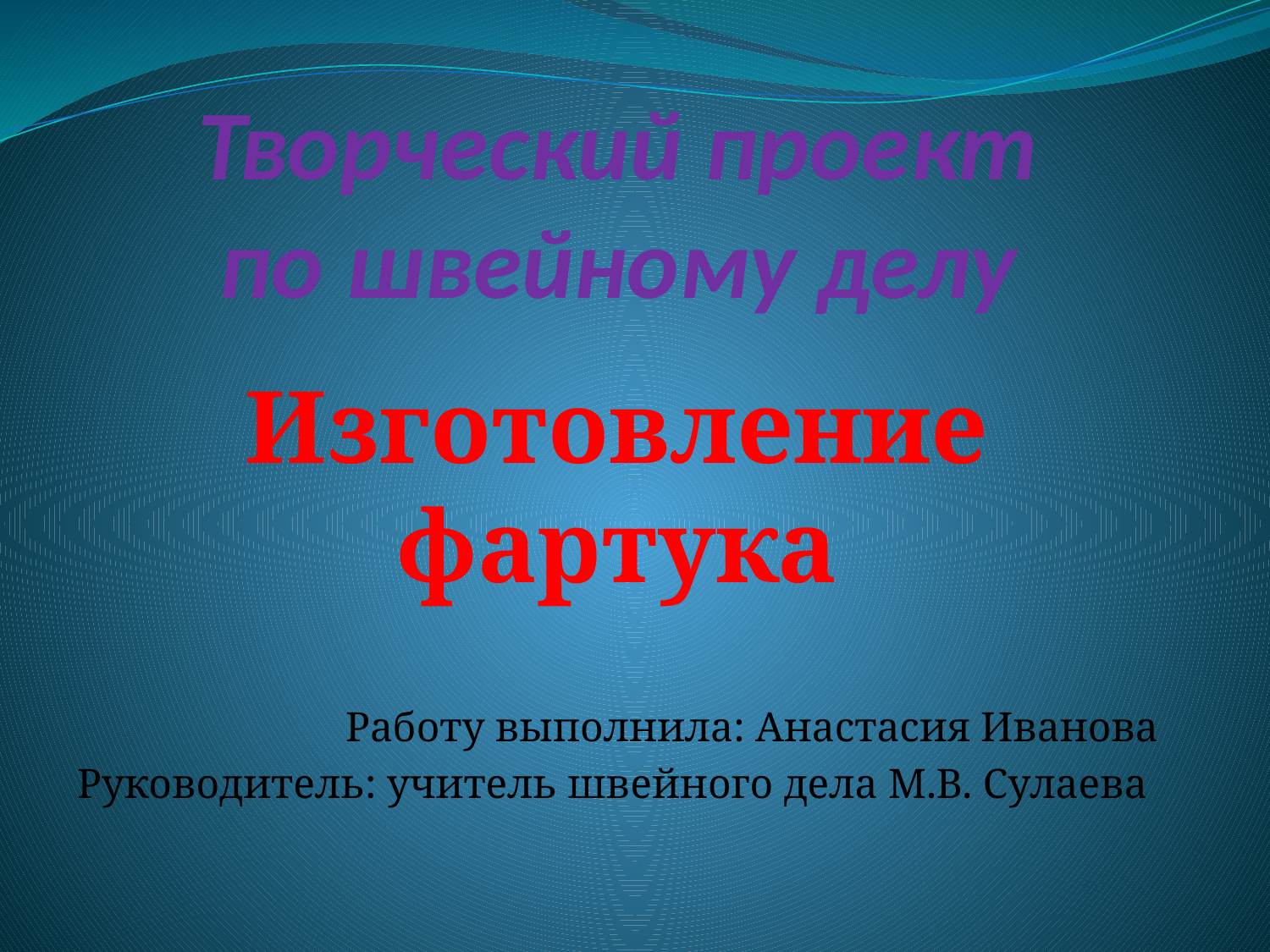

# Творческий проект по швейному делу
Изготовление фартука

Работу выполнила: Анастасия Иванова
Руководитель: учитель швейного дела М.В. Сулаева